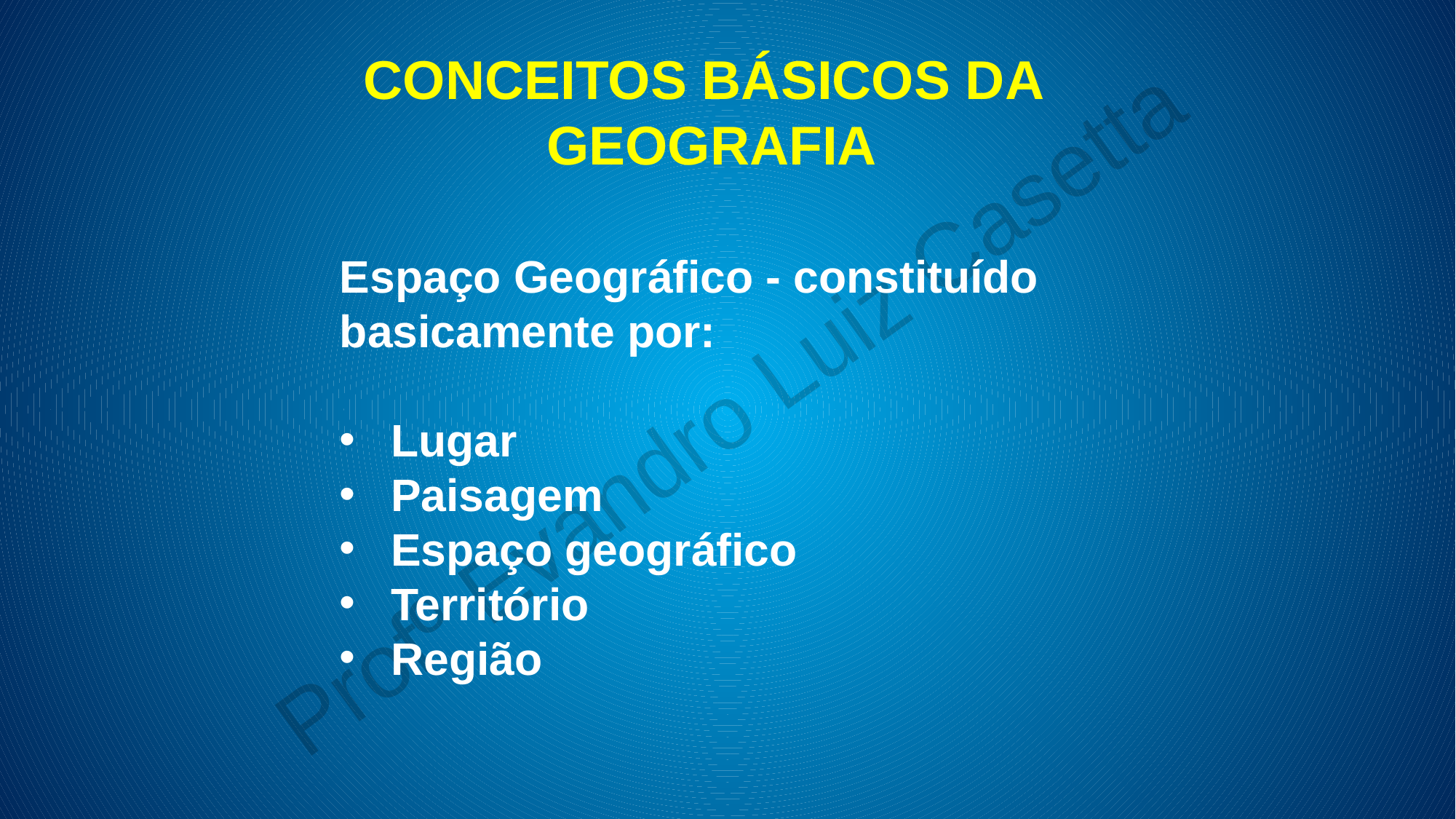

CONCEITOS BÁSICOS DA
 GEOGRAFIA

Espaço Geográfico - constituído basicamente por:

Lugar
Paisagem
Espaço geográfico
Território
Região